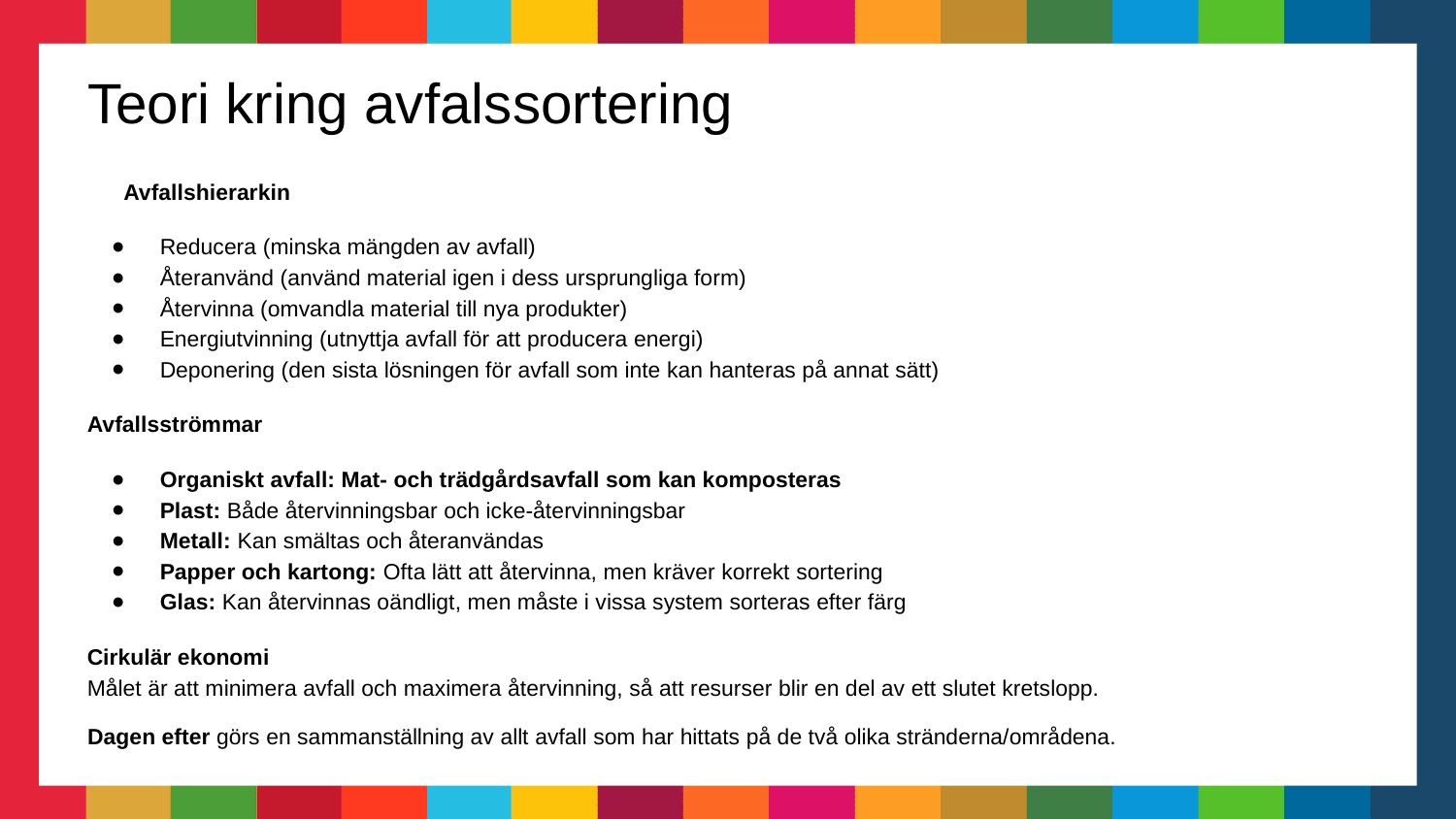

Teori kring avfalssortering
Avfallshierarkin
Reducera (minska mängden av avfall)
Återanvänd (använd material igen i dess ursprungliga form)
Återvinna (omvandla material till nya produkter)
Energiutvinning (utnyttja avfall för att producera energi)
Deponering (den sista lösningen för avfall som inte kan hanteras på annat sätt)
Avfallsströmmar
Organiskt avfall: Mat- och trädgårdsavfall som kan komposteras
Plast: Både återvinningsbar och icke-återvinningsbar
Metall: Kan smältas och återanvändas
Papper och kartong: Ofta lätt att återvinna, men kräver korrekt sortering
Glas: Kan återvinnas oändligt, men måste i vissa system sorteras efter färg
Cirkulär ekonomi
Målet är att minimera avfall och maximera återvinning, så att resurser blir en del av ett slutet kretslopp.

Dagen efter görs en sammanställning av allt avfall som har hittats på de två olika stränderna/områdena.